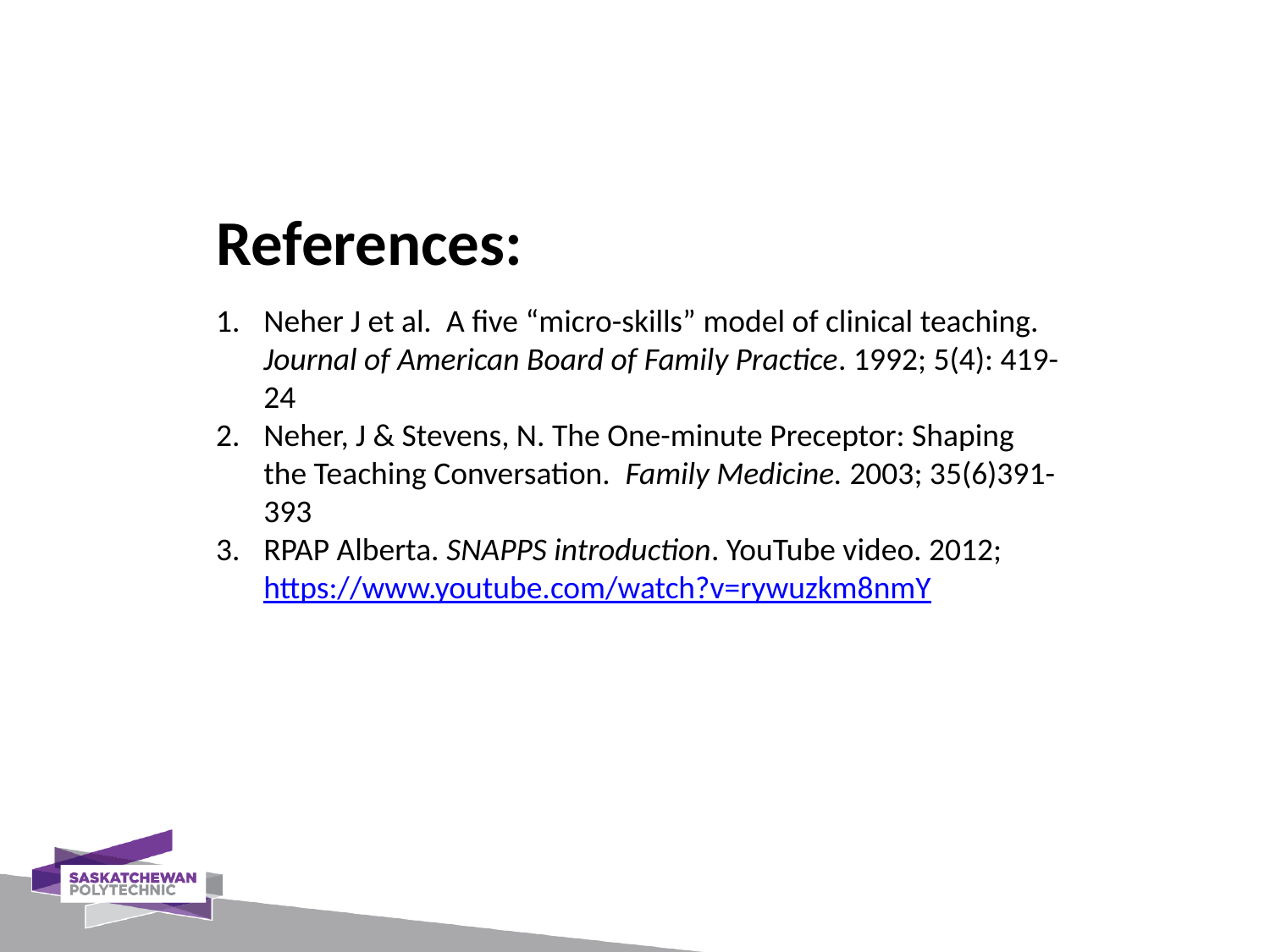

References:

Neher J et al.  A five “micro-skills” model of clinical teaching. Journal of American Board of Family Practice. 1992; 5(4): 419-24
Neher, J & Stevens, N. The One-minute Preceptor: Shaping the Teaching Conversation.  Family Medicine. 2003; 35(6)391-393
RPAP Alberta. SNAPPS introduction. YouTube video. 2012; https://www.youtube.com/watch?v=rywuzkm8nmY